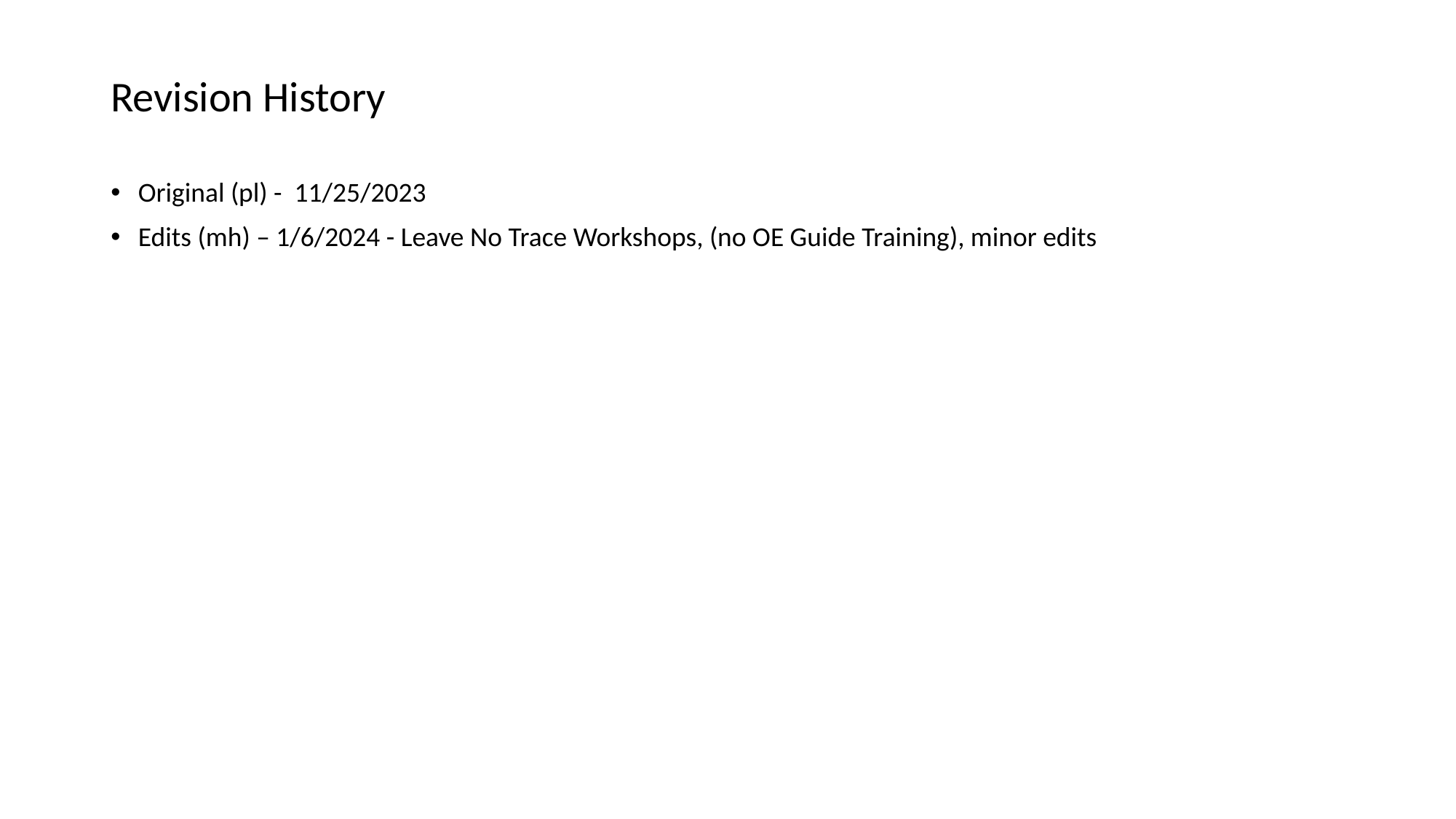

# Revision History
Original (pl) -  11/25/2023
Edits (mh) – 1/6/2024 - Leave No Trace Workshops, (no OE Guide Training), minor edits